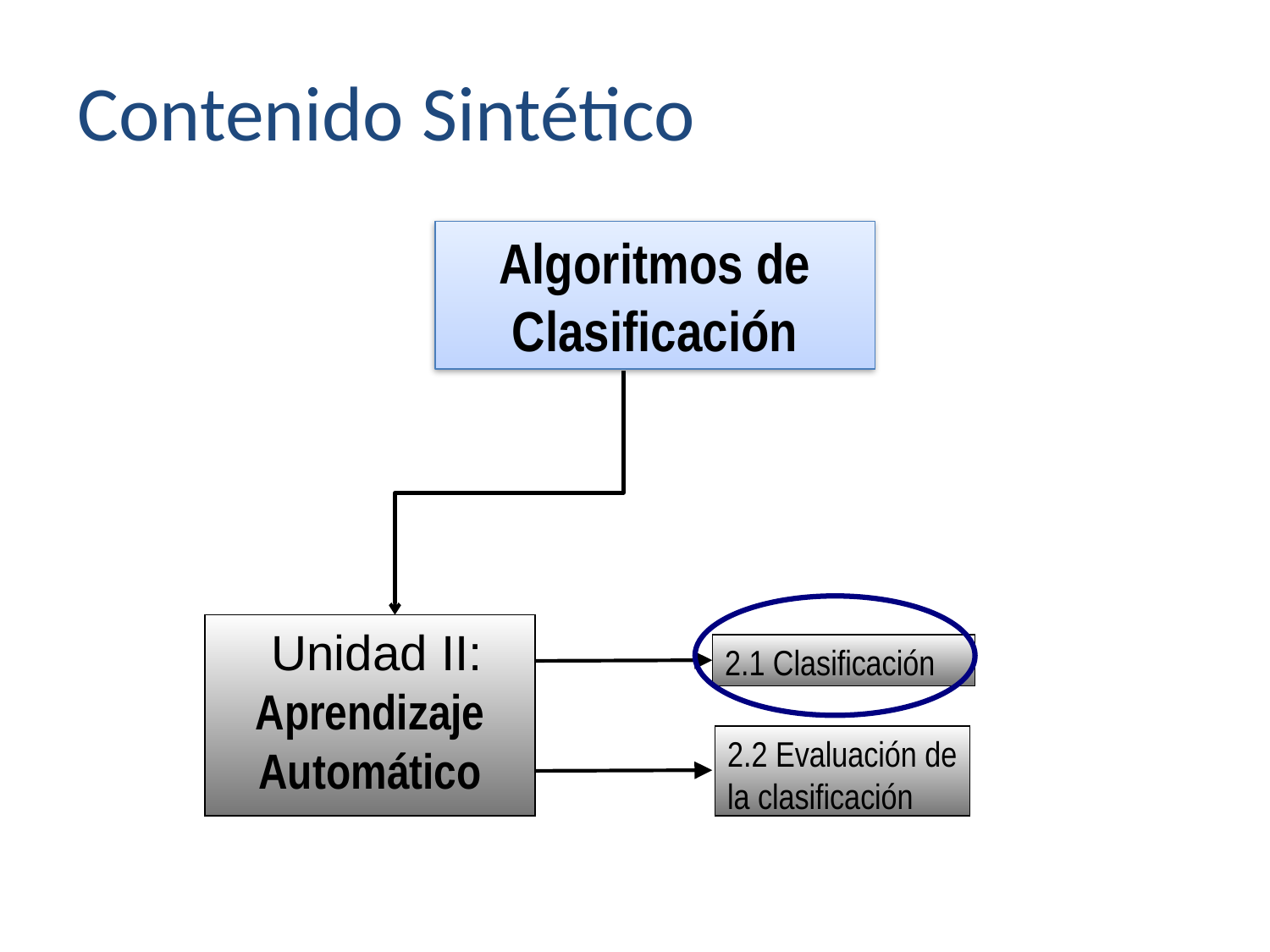

# Contenido Sintético
Algoritmos de Clasificación

 Unidad II: Aprendizaje
Automático

2.1 Clasificación

2.2 Evaluación de la clasificación